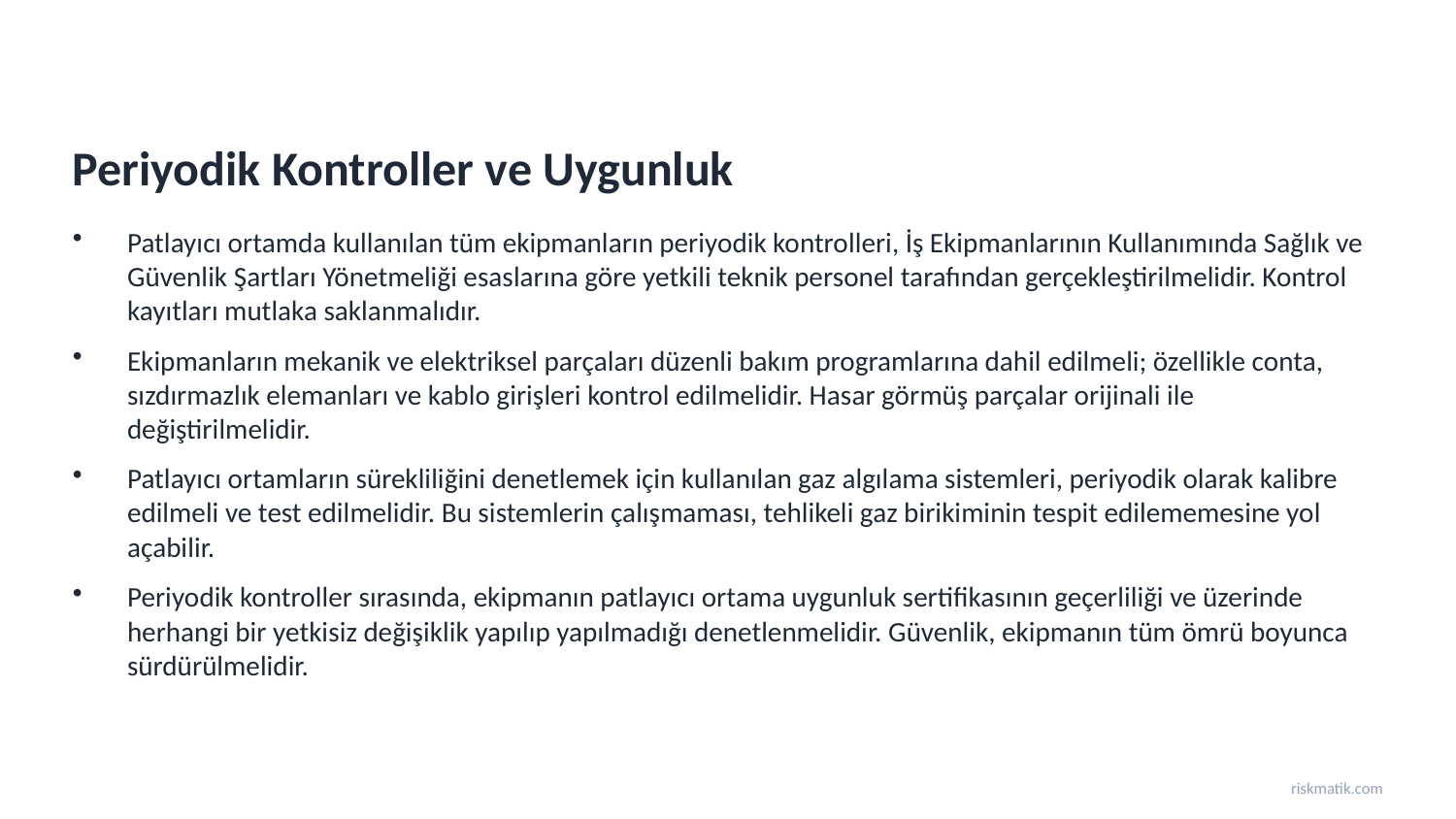

Periyodik Kontroller ve Uygunluk
Patlayıcı ortamda kullanılan tüm ekipmanların periyodik kontrolleri, İş Ekipmanlarının Kullanımında Sağlık ve Güvenlik Şartları Yönetmeliği esaslarına göre yetkili teknik personel tarafından gerçekleştirilmelidir. Kontrol kayıtları mutlaka saklanmalıdır.
Ekipmanların mekanik ve elektriksel parçaları düzenli bakım programlarına dahil edilmeli; özellikle conta, sızdırmazlık elemanları ve kablo girişleri kontrol edilmelidir. Hasar görmüş parçalar orijinali ile değiştirilmelidir.
Patlayıcı ortamların sürekliliğini denetlemek için kullanılan gaz algılama sistemleri, periyodik olarak kalibre edilmeli ve test edilmelidir. Bu sistemlerin çalışmaması, tehlikeli gaz birikiminin tespit edilememesine yol açabilir.
Periyodik kontroller sırasında, ekipmanın patlayıcı ortama uygunluk sertifikasının geçerliliği ve üzerinde herhangi bir yetkisiz değişiklik yapılıp yapılmadığı denetlenmelidir. Güvenlik, ekipmanın tüm ömrü boyunca sürdürülmelidir.
riskmatik.com